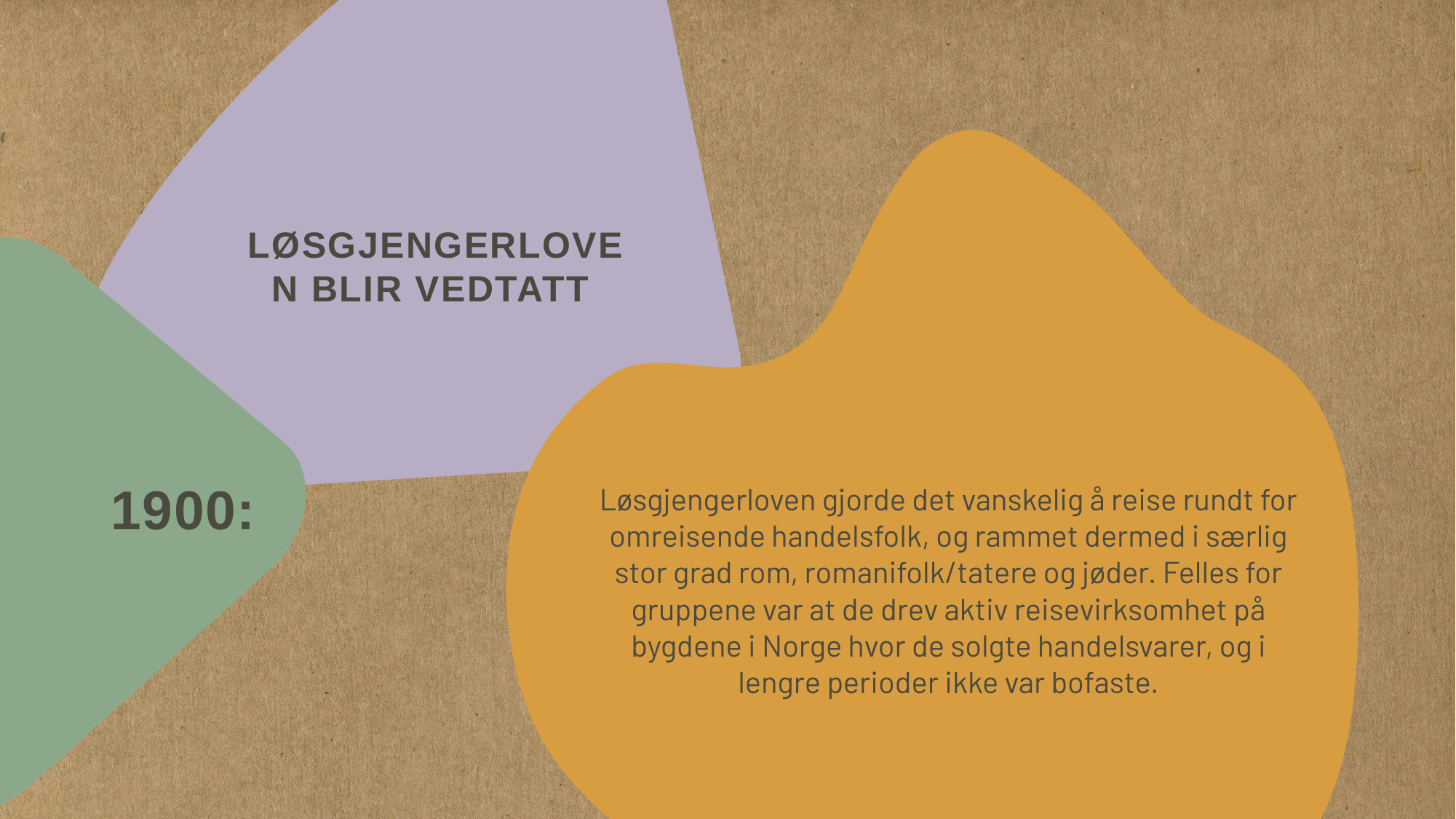

# Løsgjengerloven blir vedtatt
Løsgjengerloven gjorde det vanskelig å reise rundt for omreisende handelsfolk, og rammet dermed i særlig stor grad rom, romanifolk/tatere og jøder. Felles for gruppene var at de drev aktiv reisevirksomhet på bygdene i Norge hvor de solgte handelsvarer, og i lengre perioder ikke var bofaste.
1900: